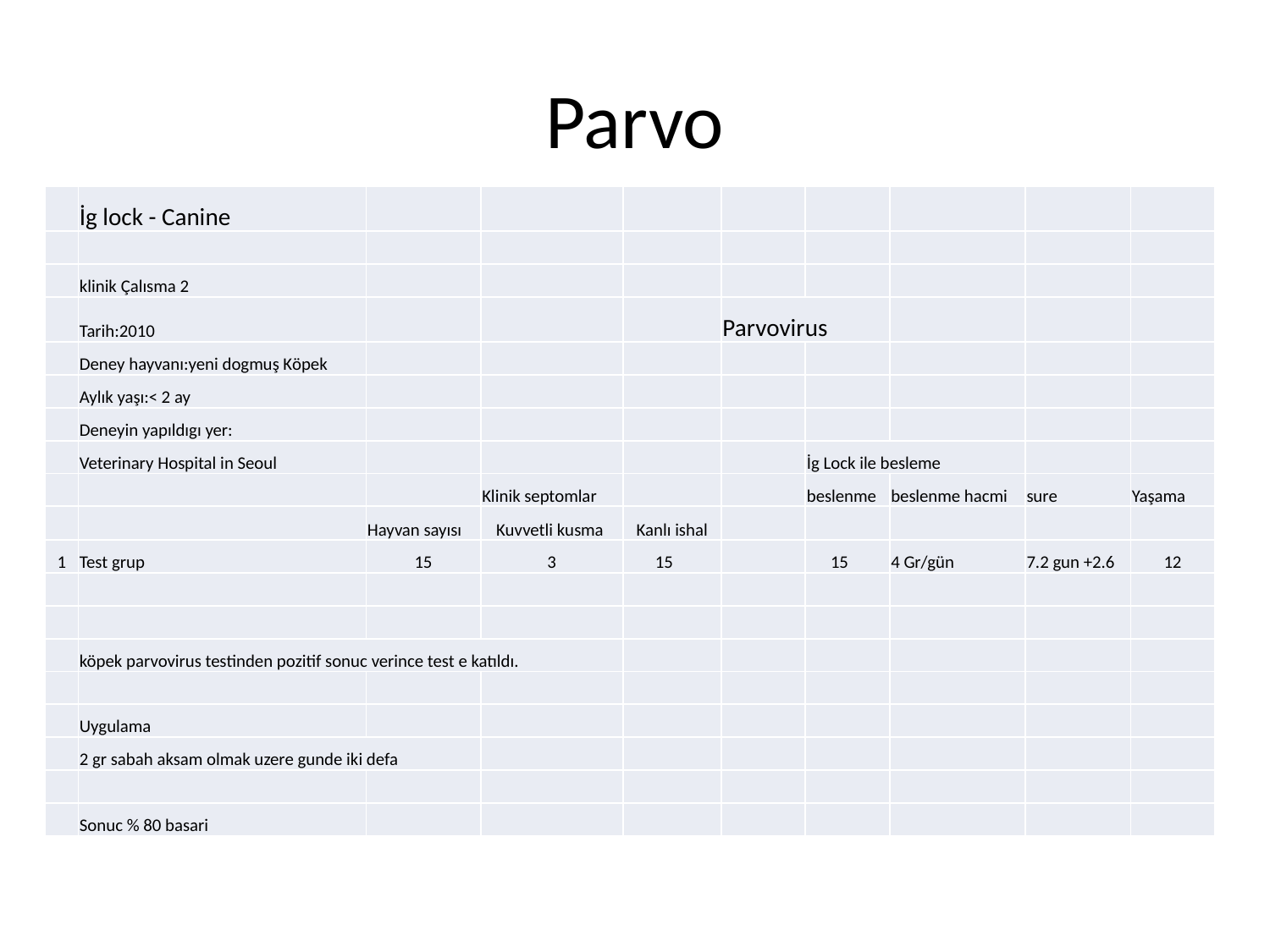

# Parvo
|  | İg lock - Canine |  |  |  |  |  |  |  |  |
| --- | --- | --- | --- | --- | --- | --- | --- | --- | --- |
|  |  |  |  |  |  |  |  |  |  |
|  | klinik Çalısma 2 |  |  |  |  |  |  |  |  |
|  | Tarih:2010 |  |  |  | Parvovirus |  |  |  |  |
|  | Deney hayvanı:yeni dogmuş Köpek |  |  |  |  |  |  |  |  |
|  | Aylık yaşı:< 2 ay |  |  |  |  |  |  |  |  |
|  | Deneyin yapıldıgı yer: |  |  |  |  |  |  |  |  |
|  | Veterinary Hospital in Seoul |  |  |  |  | İg Lock ile besleme |  |  |  |
|  |  |  | Klinik septomlar |  |  | beslenme | beslenme hacmi | sure | Yaşama |
|  |  | Hayvan sayısı | Kuvvetli kusma | Kanlı ishal |  |  |  |  |  |
| 1 | Test grup | 15 | 3 | 15 |  | 15 | 4 Gr/gün | 7.2 gun +2.6 | 12 |
|  |  |  |  |  |  |  |  |  |  |
|  |  |  |  |  |  |  |  |  |  |
|  | köpek parvovirus testinden pozitif sonuc verince test e katıldı. |  |  |  |  |  |  |  |  |
|  |  |  |  |  |  |  |  |  |  |
|  | Uygulama |  |  |  |  |  |  |  |  |
|  | 2 gr sabah aksam olmak uzere gunde iki defa |  |  |  |  |  |  |  |  |
|  |  |  |  |  |  |  |  |  |  |
|  | Sonuc % 80 basari |  |  |  |  |  |  |  |  |